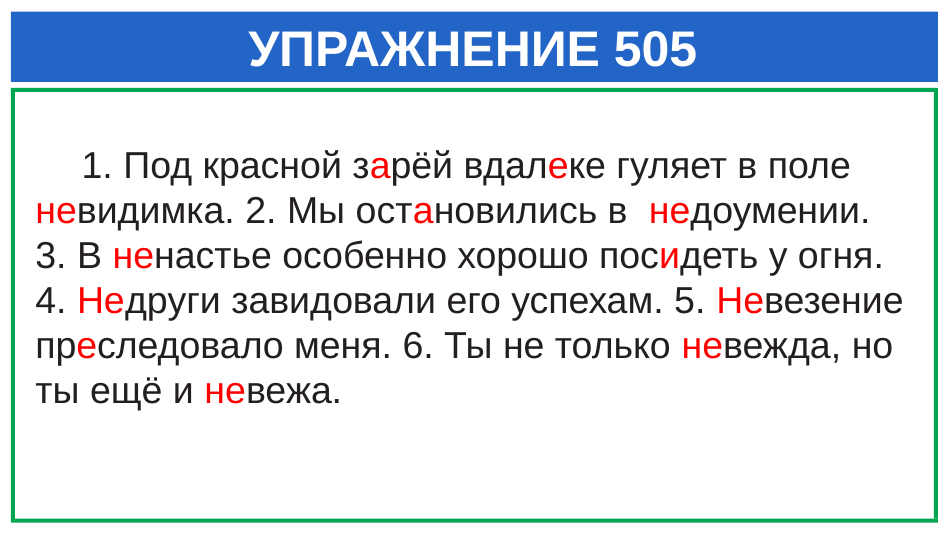

# УПРАЖНЕНИЕ 505
     1. Под красной зарёй вдалеке гуляет в поле  невидимка. 2. Мы остановились в  недоумении.
3. В ненастье особенно хорошо посидеть у огня. 4. Недруги завидовали его успехам. 5. Невезение преследовало меня. 6. Ты не только невежда, но ты ещё и невежа.